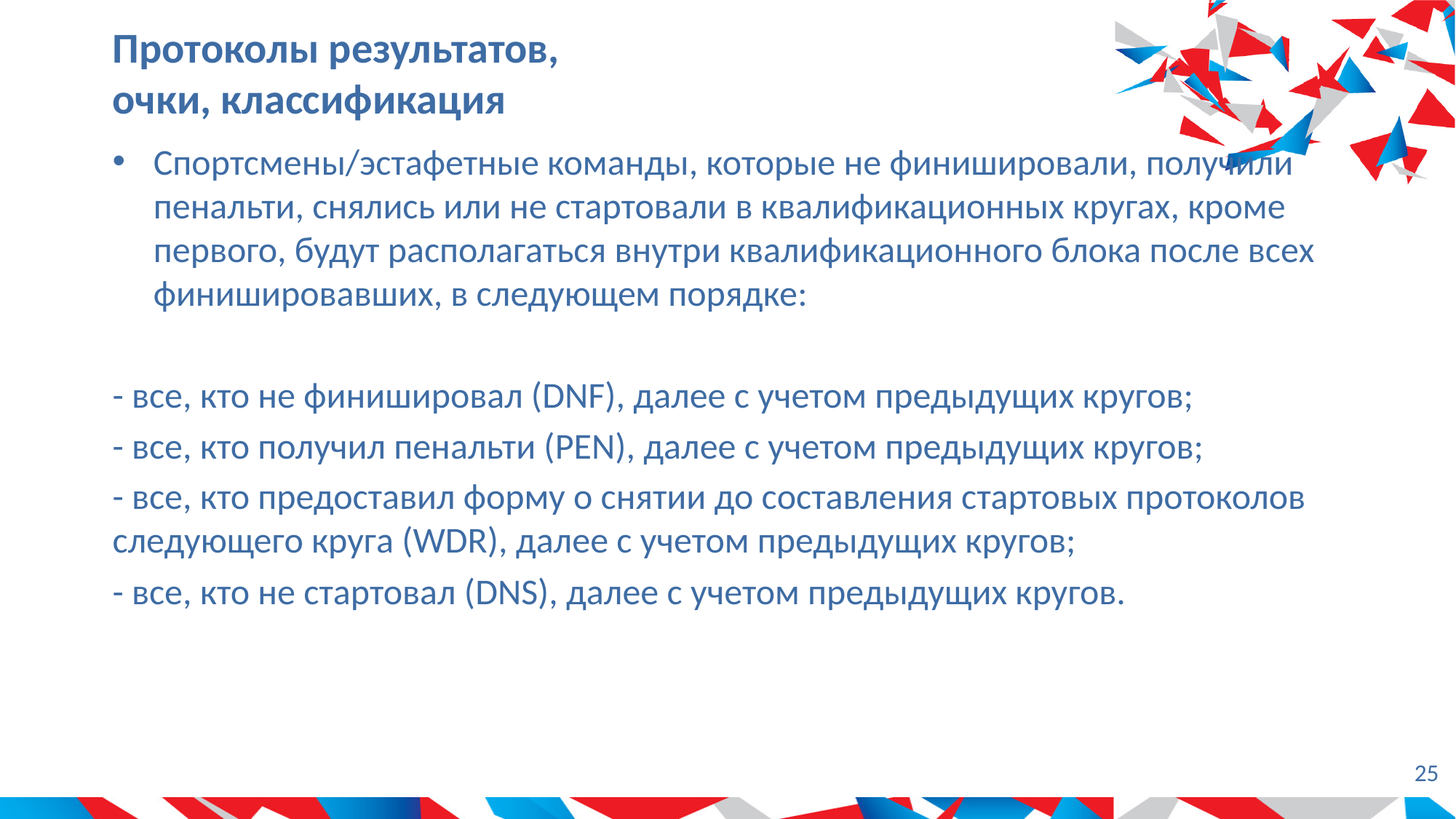

# Протоколы результатов, очки, классификация
Спортсмены/эстафетные команды, которые не финишировали, получили пенальти, снялись или не стартовали в квалификационных кругах, кроме первого, будут располагаться внутри квалификационного блока после всех финишировавших, в следующем порядке:

- все, кто не финишировал (DNF), далее с учетом предыдущих кругов;
- все, кто получил пенальти (PEN), далее с учетом предыдущих кругов;
- все, кто предоставил форму о снятии до составления стартовых протоколов следующего круга (WDR), далее с учетом предыдущих кругов;
- все, кто не стартовал (DNS), далее с учетом предыдущих кругов.